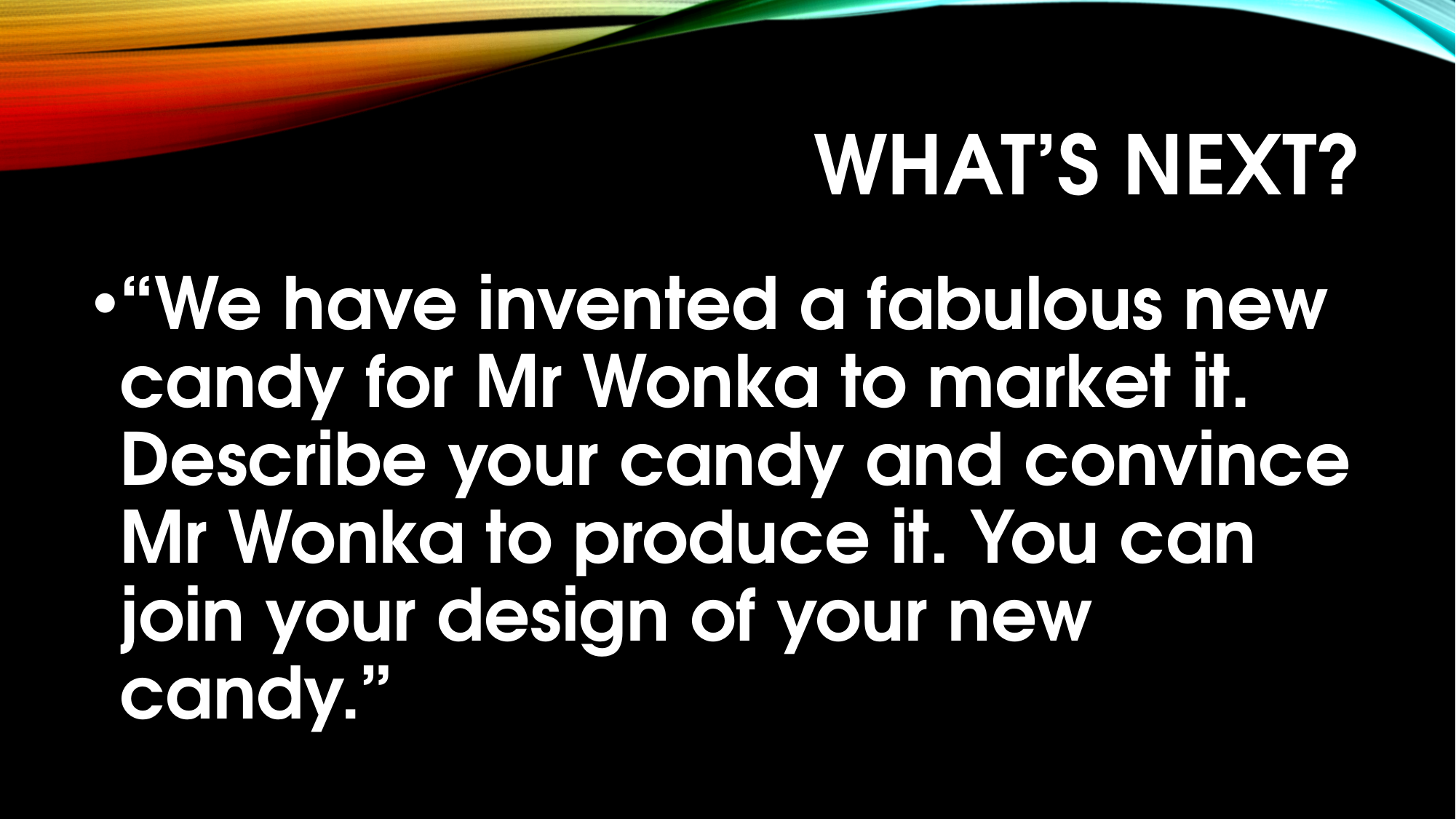

# What’s next?
“We have invented a fabulous new candy for Mr Wonka to market it. Describe your candy and convince Mr Wonka to produce it. You can join your design of your new candy.”